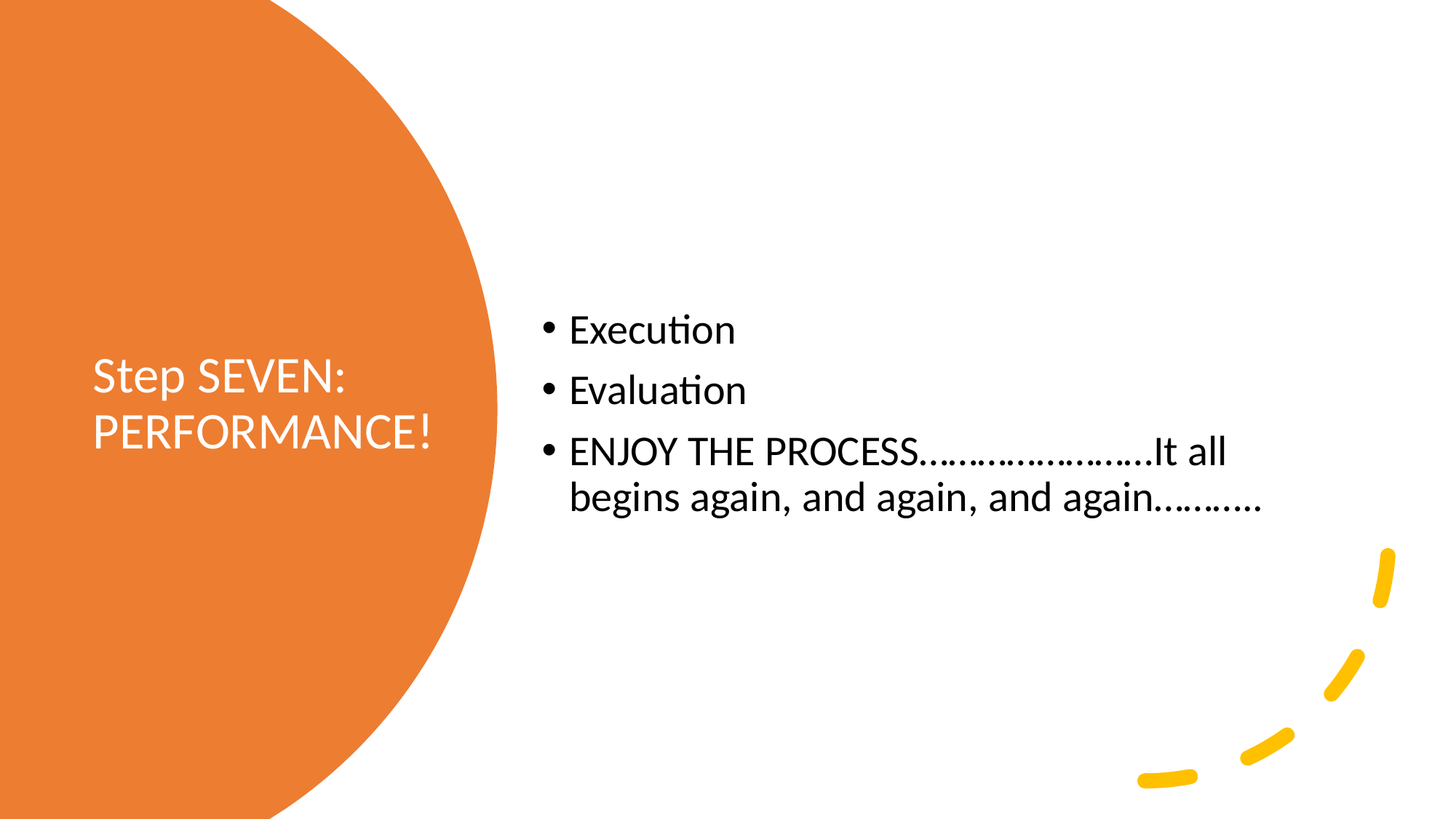

Execution
Evaluation
ENJOY THE PROCESS……………………It all begins again, and again, and again………..
# Step SEVEN:  PERFORMANCE!